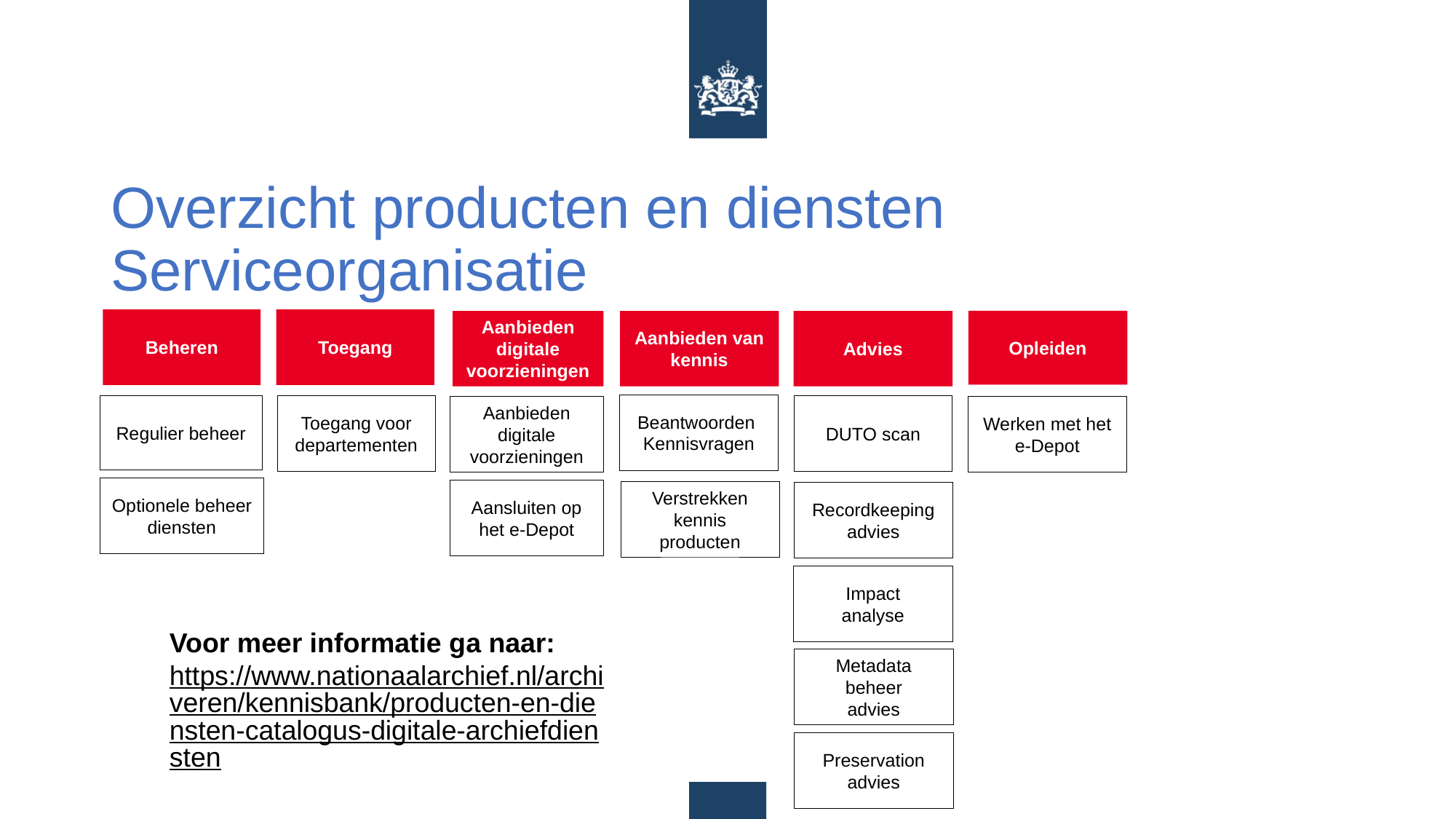

# Overzicht producten en diensten Serviceorganisatie
Beheren
Toegang
Aanbieden digitale voorzieningen
Aanbieden van kennis
Advies
Opleiden
Beantwoorden
Kennisvragen
Toegang voor departementen
Regulier beheer
DUTO scan
Aanbieden
digitale voorzieningen
Werken met het e-Depot
Optionele beheer
diensten
Aansluiten op het e-Depot
Verstrekken kennis
producten
Recordkeeping advies
Impact
analyse
Metadata
beheer
advies
Preservation advies
Voor meer informatie ga naar:
https://www.nationaalarchief.nl/archiveren/kennisbank/producten-en-diensten-catalogus-digitale-archiefdiensten